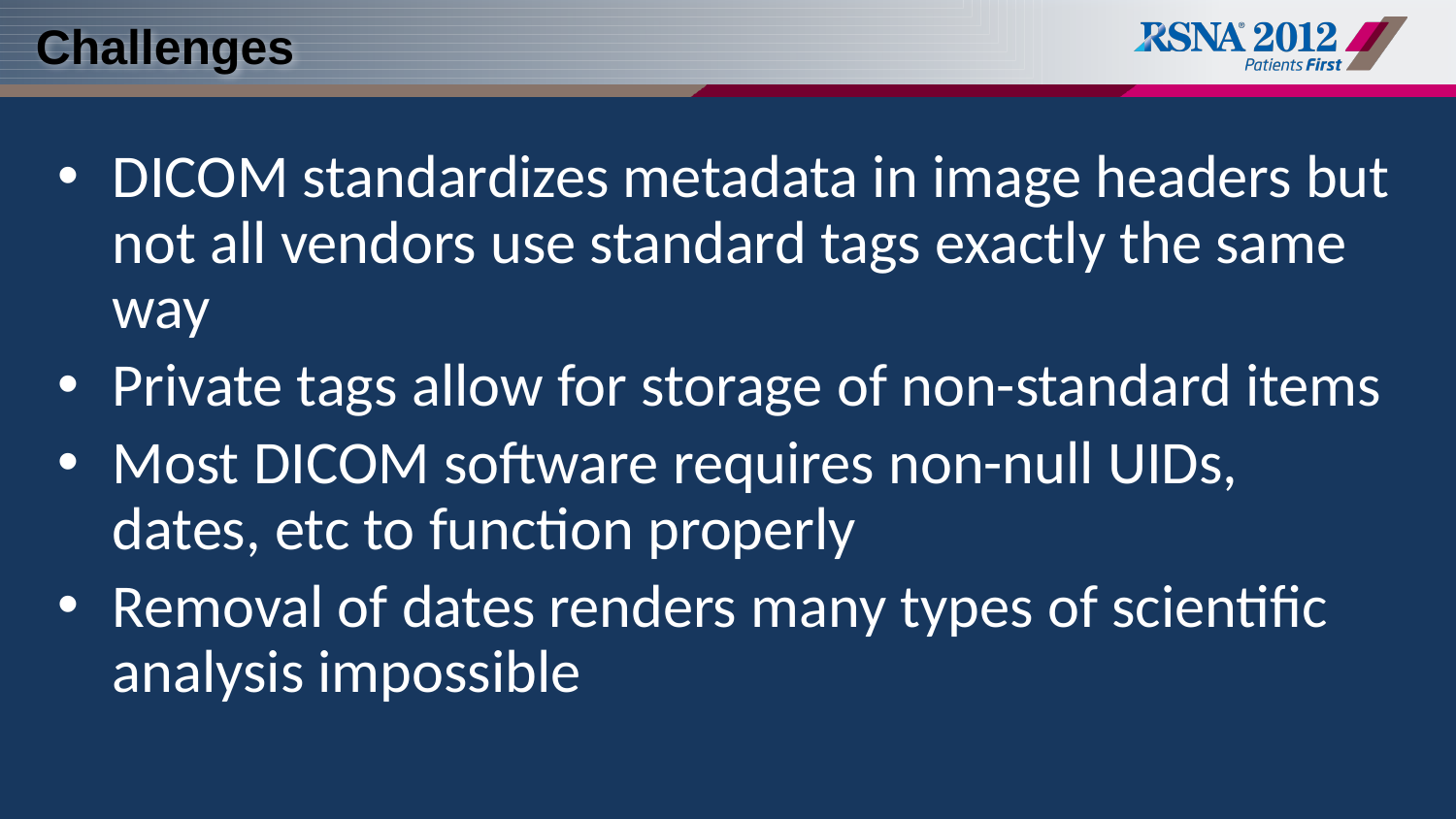

# Challenges
DICOM standardizes metadata in image headers but not all vendors use standard tags exactly the same way
Private tags allow for storage of non-standard items
Most DICOM software requires non-null UIDs, dates, etc to function properly
Removal of dates renders many types of scientific analysis impossible